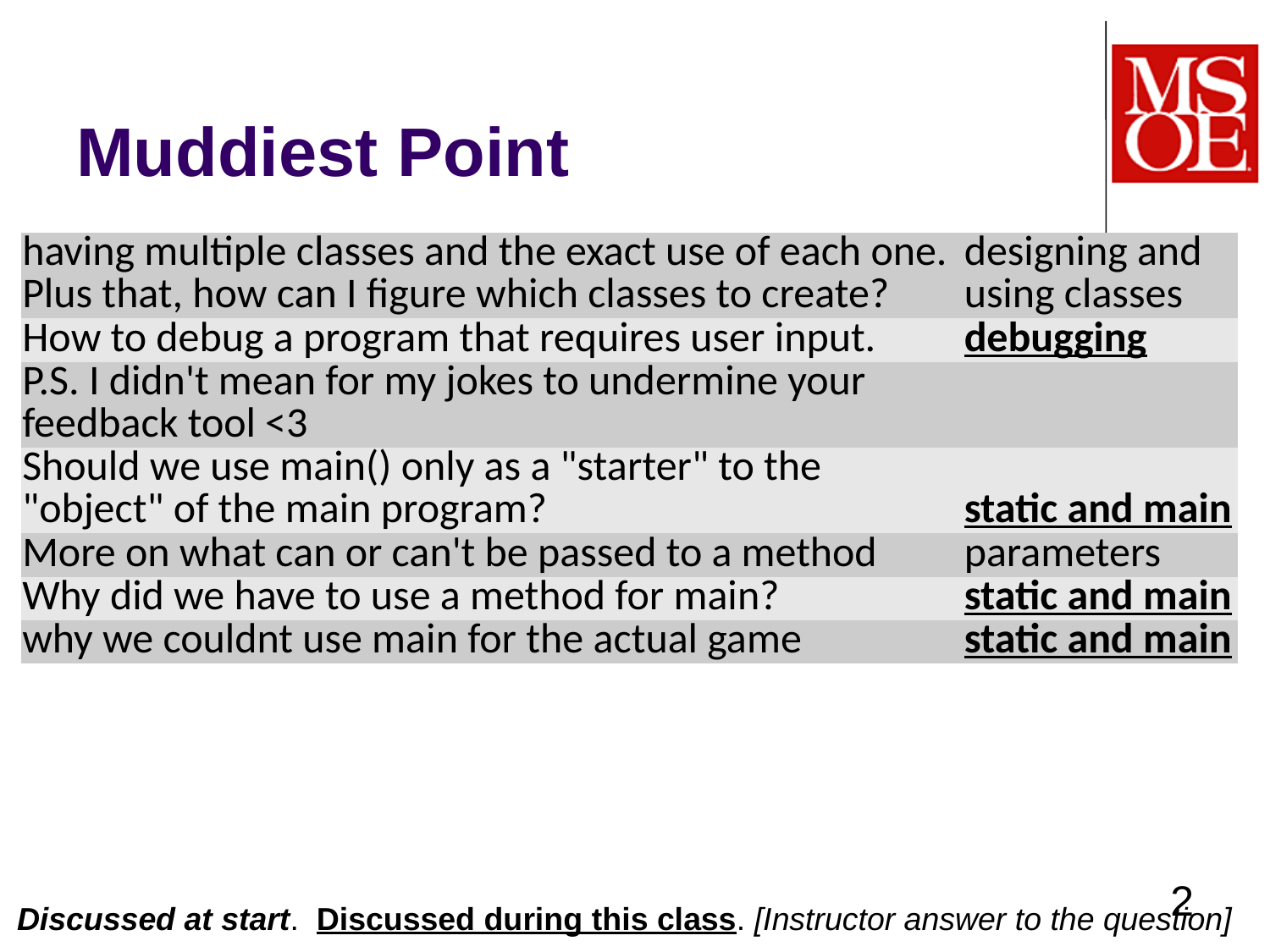

# Muddiest Point
| having multiple classes and the exact use of each one. Plus that, how can I figure which classes to create? | designing and using classes |
| --- | --- |
| How to debug a program that requires user input. | debugging |
| P.S. I didn't mean for my jokes to undermine your feedback tool <3 |  |
| Should we use main() only as a "starter" to the "object" of the main program? | static and main |
| More on what can or can't be passed to a method | parameters |
| Why did we have to use a method for main? | static and main |
| why we couldnt use main for the actual game | static and main |
2
Discussed at start.  Discussed during this class. [Instructor answer to the question]